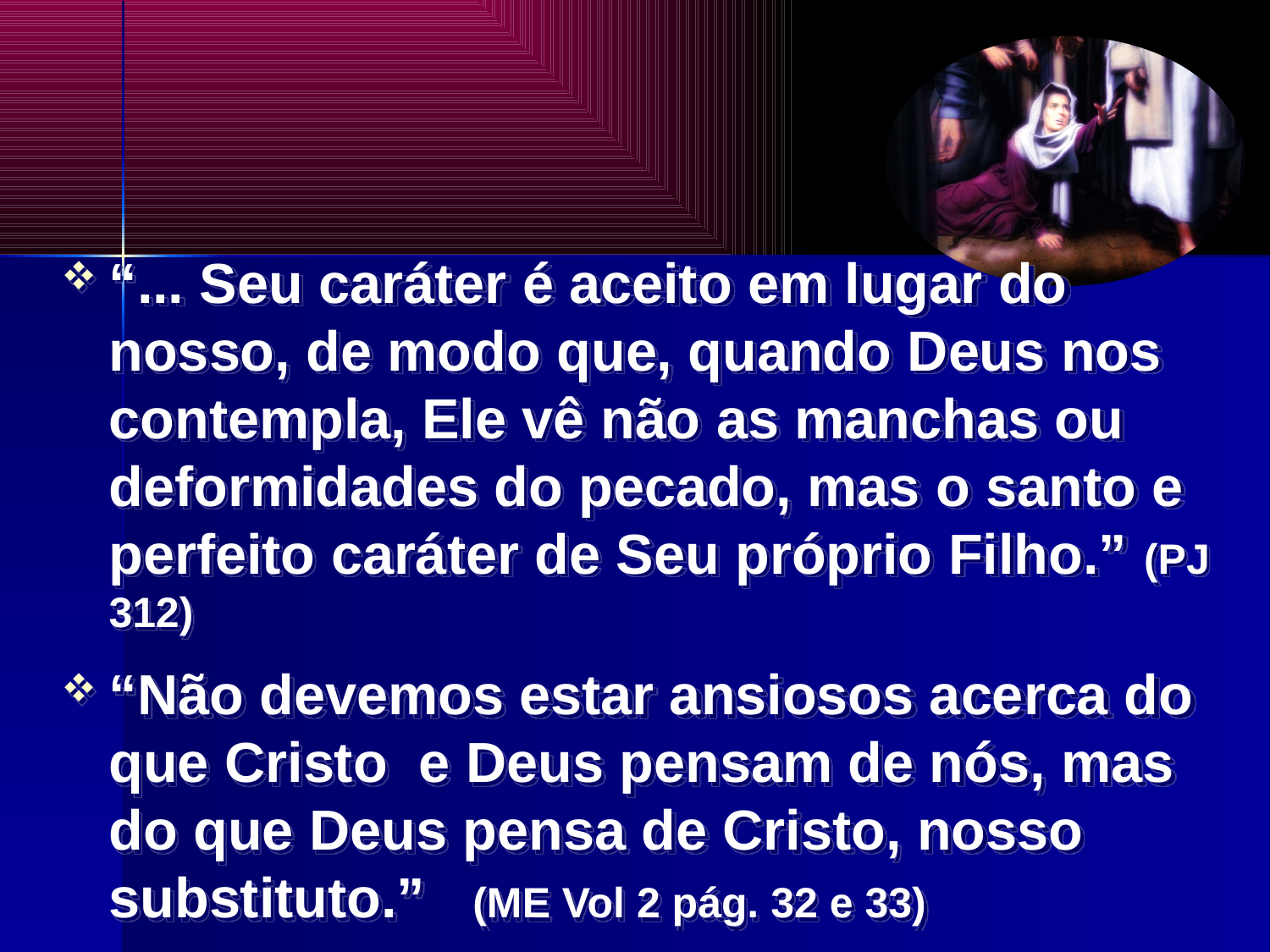

“... Seu caráter é aceito em lugar do nosso, de modo que, quando Deus nos contempla, Ele vê não as manchas ou deformidades do pecado, mas o santo e perfeito caráter de Seu próprio Filho.” (PJ 312)
“Não devemos estar ansiosos acerca do que Cristo  e Deus pensam de nós, mas do que Deus pensa de Cristo, nosso substituto.”   (ME Vol 2 pág. 32 e 33)